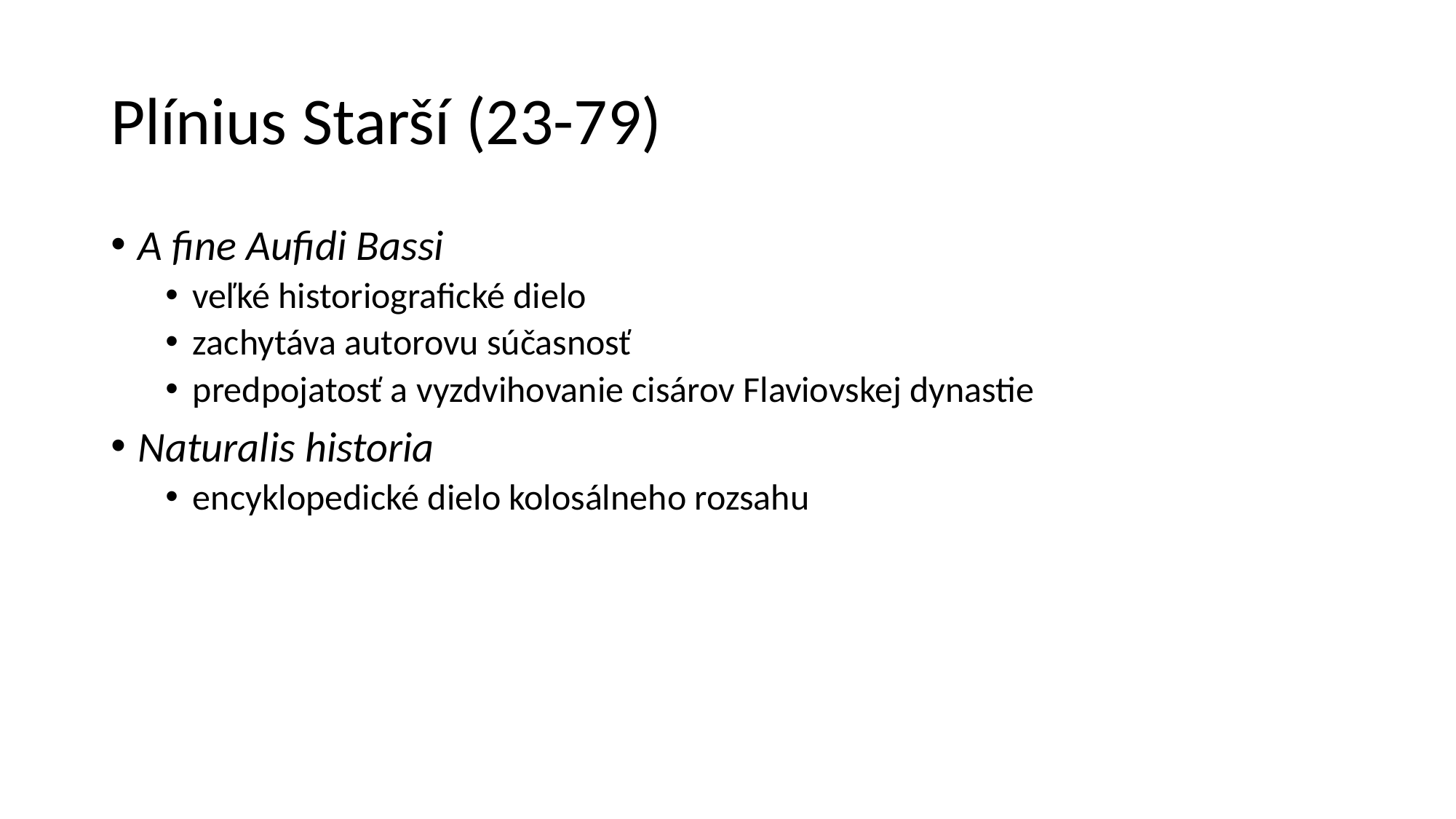

# Plínius Starší (23-79)
A fine Aufidi Bassi
veľké historiografické dielo
zachytáva autorovu súčasnosť
predpojatosť a vyzdvihovanie cisárov Flaviovskej dynastie
Naturalis historia
encyklopedické dielo kolosálneho rozsahu